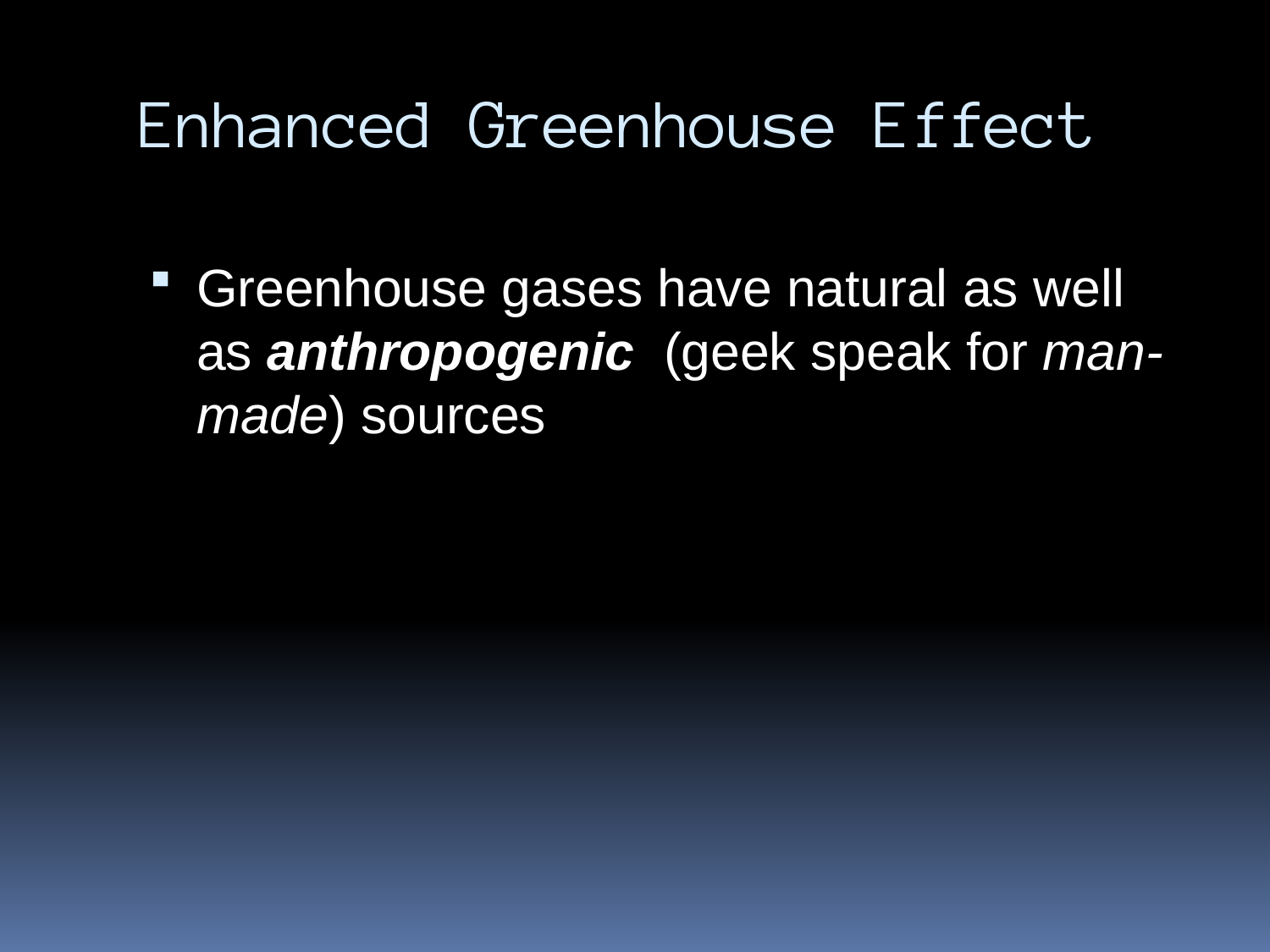

# Enhanced Greenhouse Effect
Greenhouse gases have natural as well as anthropogenic  (geek speak for man-made) sources